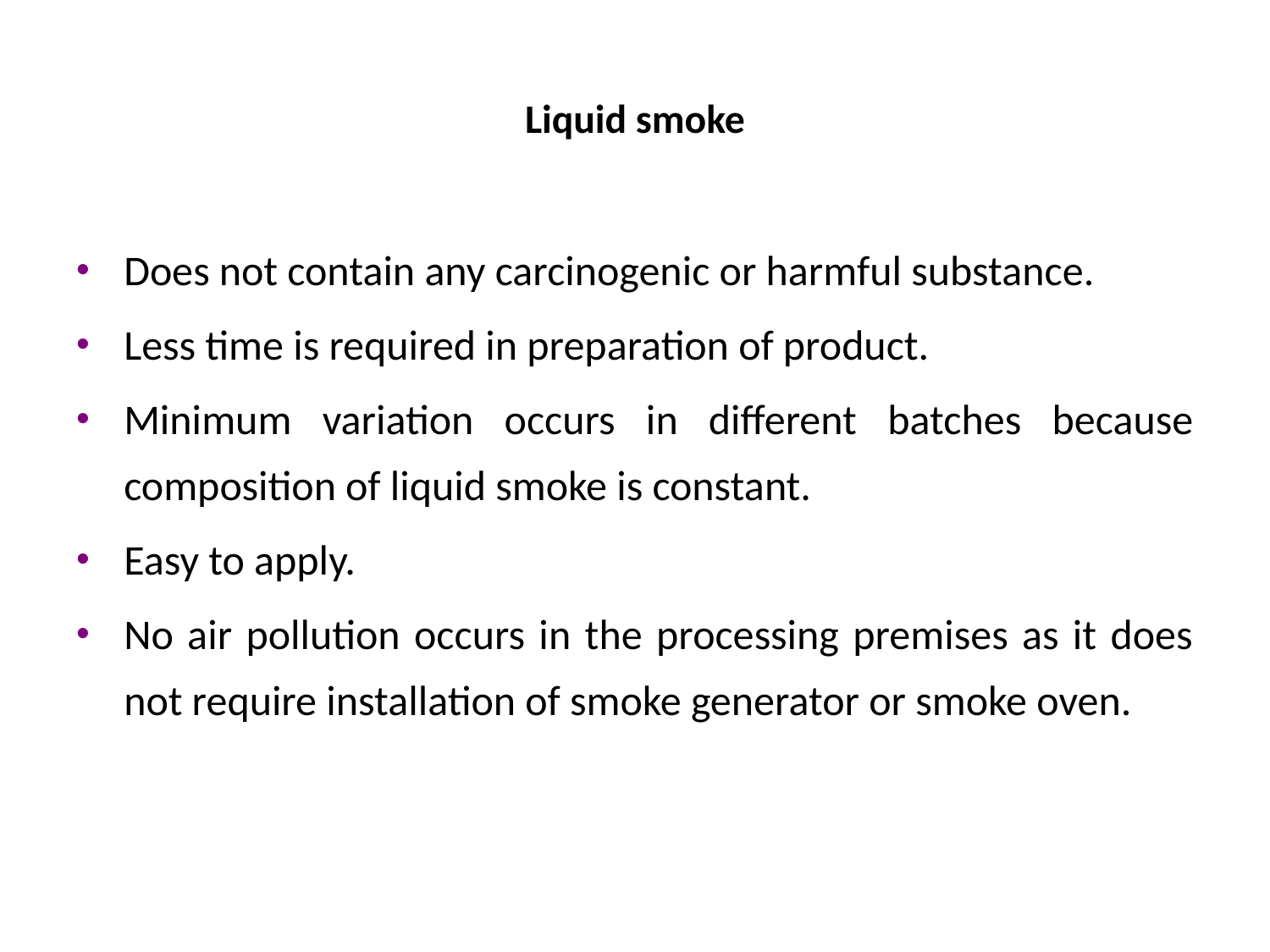

# Liquid smoke
Does not contain any carcinogenic or harmful substance.
Less time is required in preparation of product.
Minimum variation occurs in different batches because composition of liquid smoke is constant.
Easy to apply.
No air pollution occurs in the processing premises as it does not require installation of smoke generator or smoke oven.